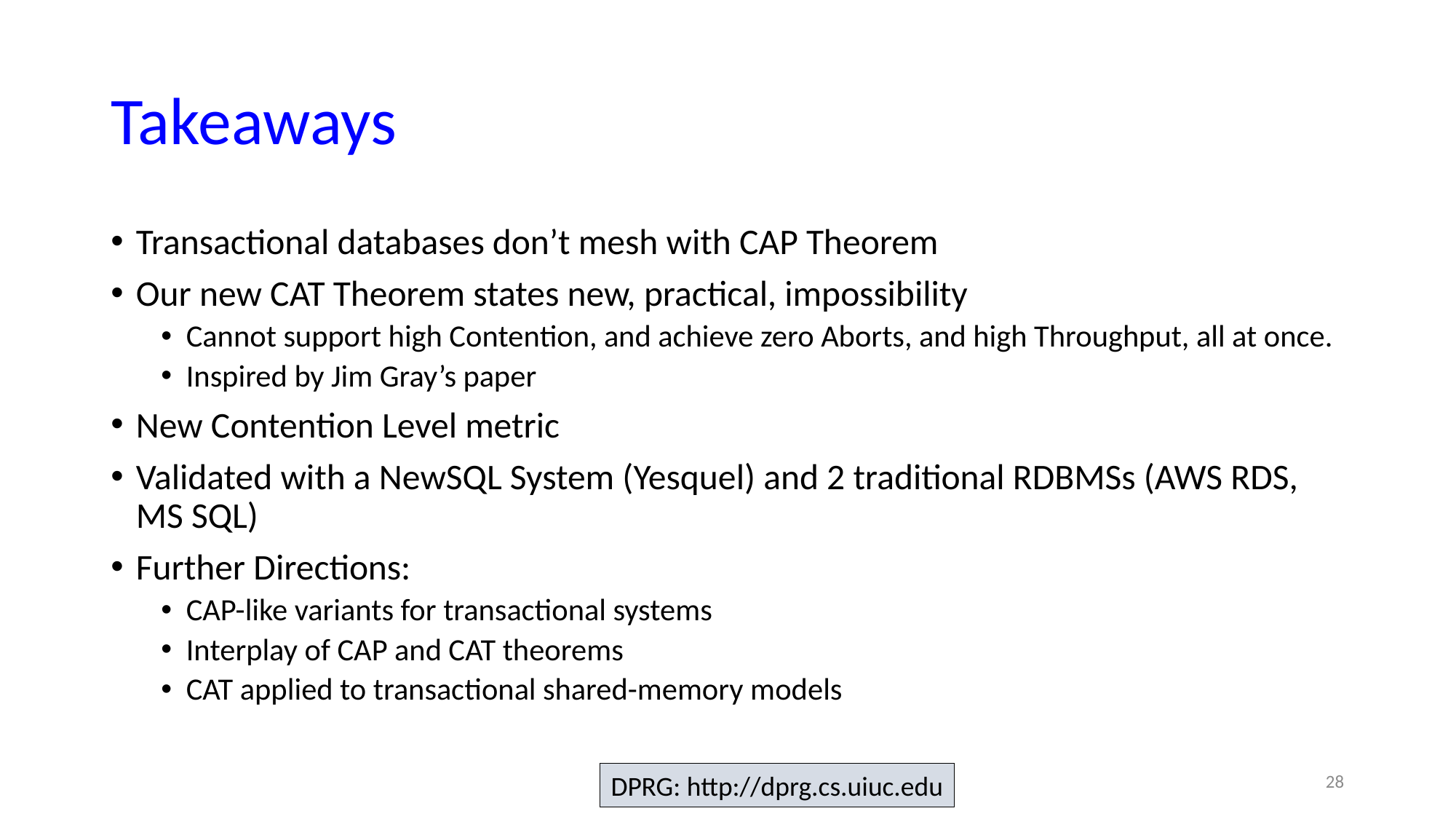

# Takeaways
Transactional databases don’t mesh with CAP Theorem
Our new CAT Theorem states new, practical, impossibility
Cannot support high Contention, and achieve zero Aborts, and high Throughput, all at once.
Inspired by Jim Gray’s paper
New Contention Level metric
Validated with a NewSQL System (Yesquel) and 2 traditional RDBMSs (AWS RDS, MS SQL)
Further Directions:
CAP-like variants for transactional systems
Interplay of CAP and CAT theorems
CAT applied to transactional shared-memory models
28
DPRG: http://dprg.cs.uiuc.edu